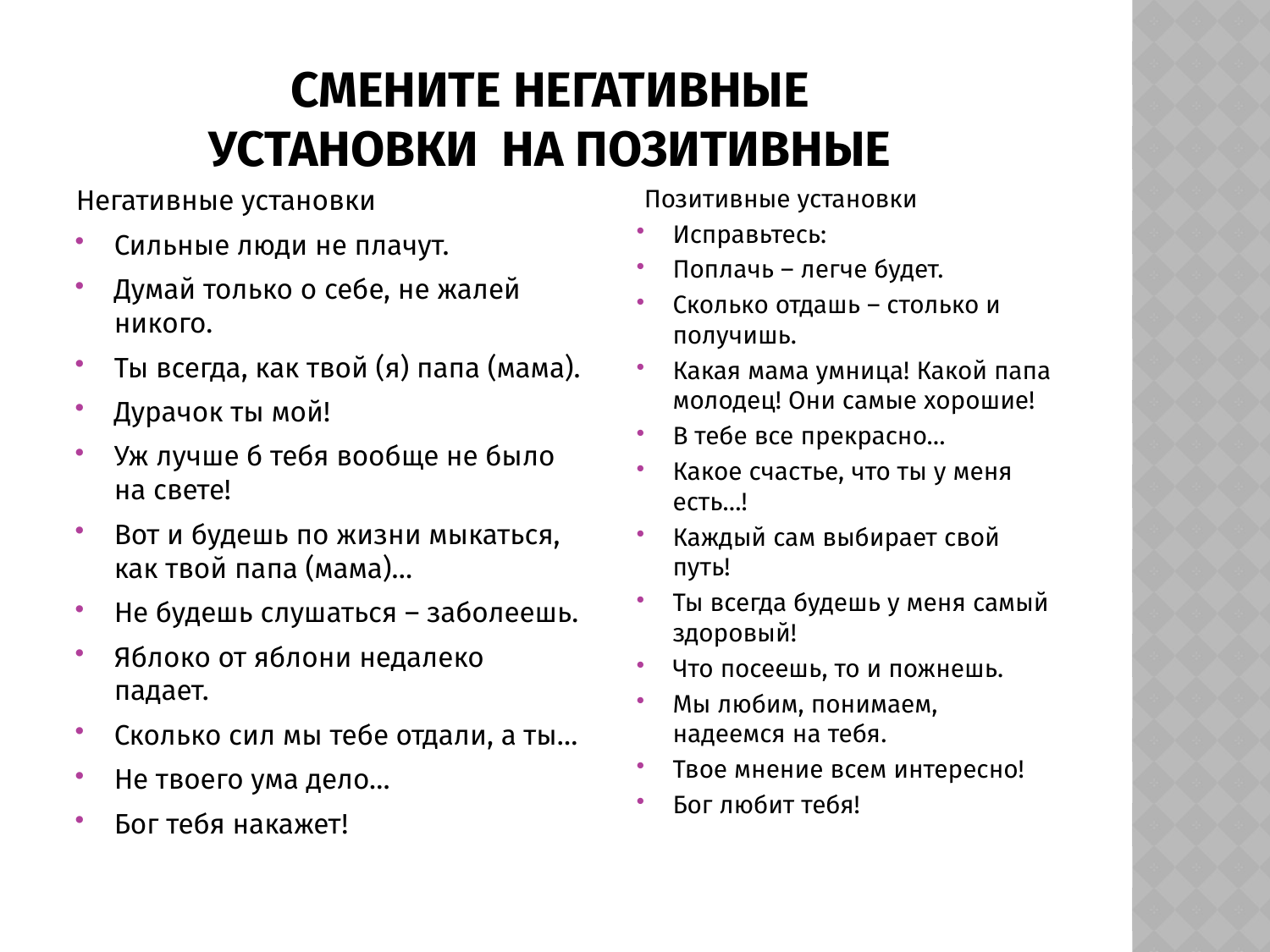

# Смените негативные установки  на позитивные
Негативные установки
Сильные люди не плачут.
Думай только о себе, не жалей никого.
Ты всегда, как твой (я) папа (мама).
Дурачок ты мой!
Уж лучше б тебя вообще не было на свете!
Вот и будешь по жизни мыкаться, как твой папа (мама)…
Не будешь слушаться – заболеешь.
Яблоко от яблони недалеко падает.
Сколько сил мы тебе отдали, а ты…
Не твоего ума дело…
Бог тебя накажет!
 Позитивные установки
Исправьтесь:
Поплачь – легче будет.
Сколько отдашь – столько и получишь.
Какая мама умница! Какой папа молодец! Они самые хорошие!
В тебе все прекрасно…
Какое счастье, что ты у меня есть…!
Каждый сам выбирает свой путь!
Ты всегда будешь у меня самый здоровый!
Что посеешь, то и пожнешь.
Мы любим, понимаем, надеемся на тебя.
Твое мнение всем интересно!
Бог любит тебя!